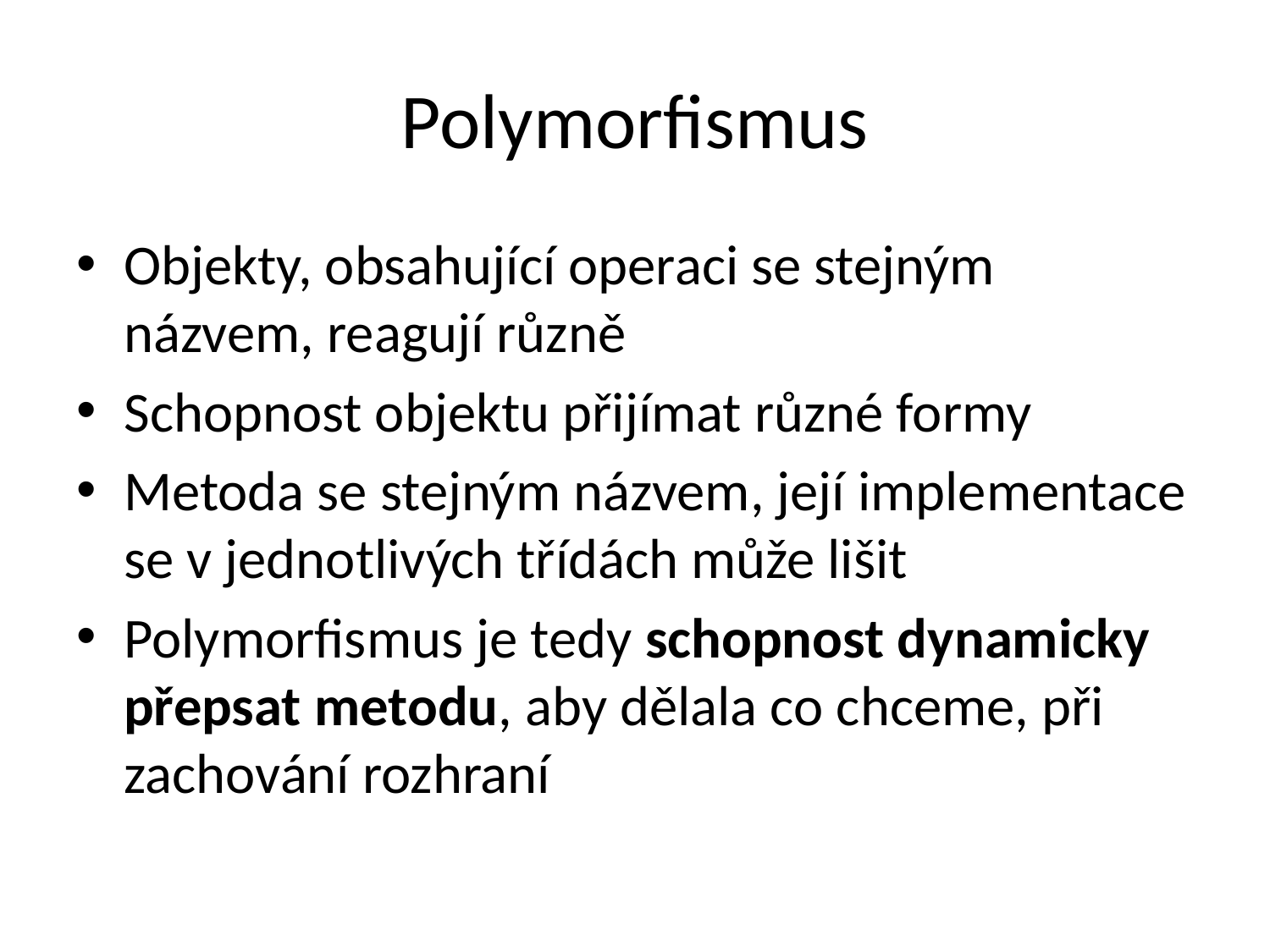

# Polymorfismus
Objekty, obsahující operaci se stejným názvem, reagují různě
Schopnost objektu přijímat různé formy
Metoda se stejným názvem, její implementace se v jednotlivých třídách může lišit
Polymorfismus je tedy schopnost dynamicky přepsat metodu, aby dělala co chceme, při zachování rozhraní